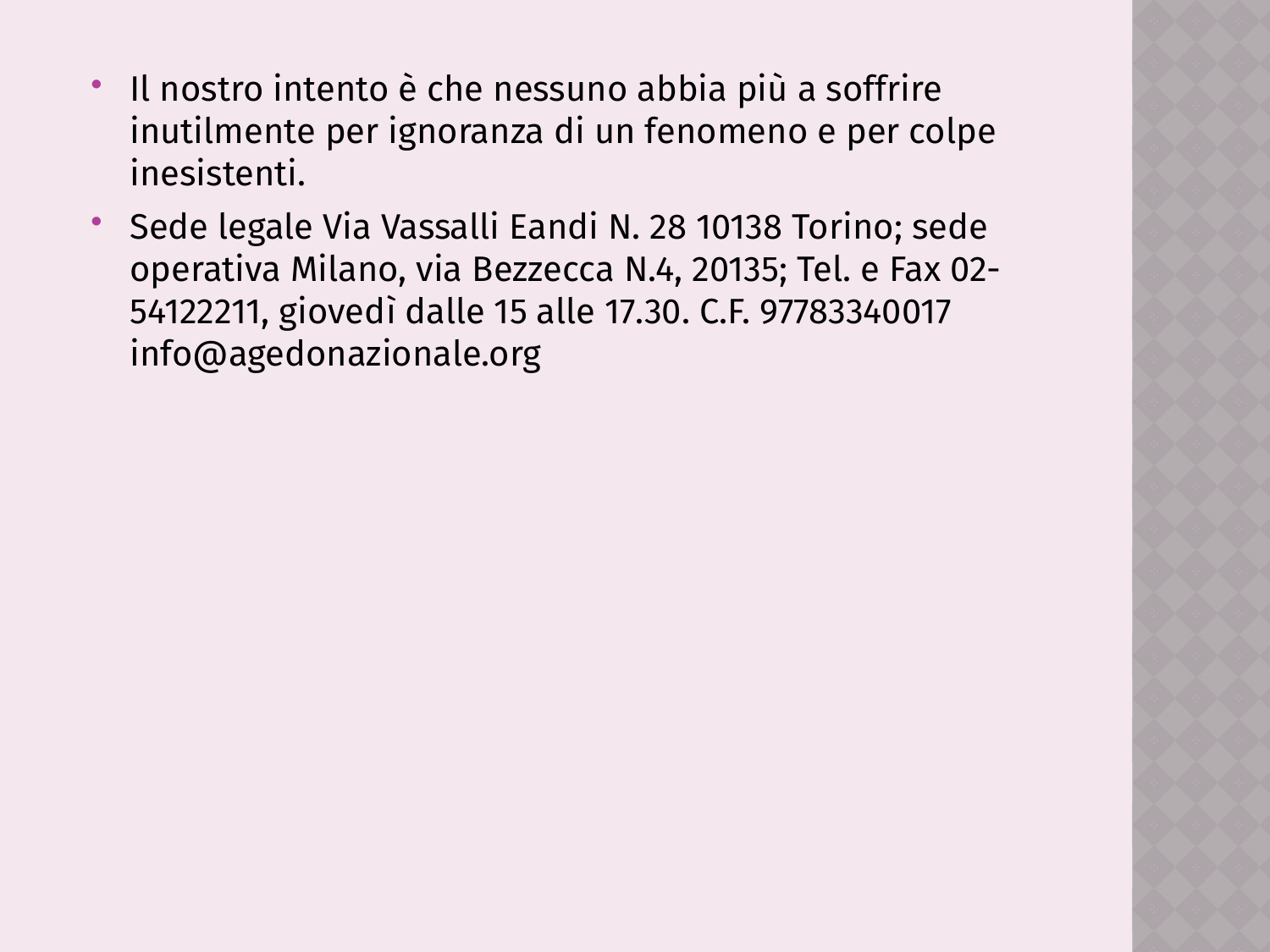

Il nostro intento è che nessuno abbia più a soffrire inutilmente per ignoranza di un fenomeno e per colpe inesistenti.
Sede legale Via Vassalli Eandi N. 28 10138 Torino; sede operativa Milano, via Bezzecca N.4, 20135; Tel. e Fax 02-54122211, giovedì dalle 15 alle 17.30. C.F. 97783340017 info@agedonazionale.org